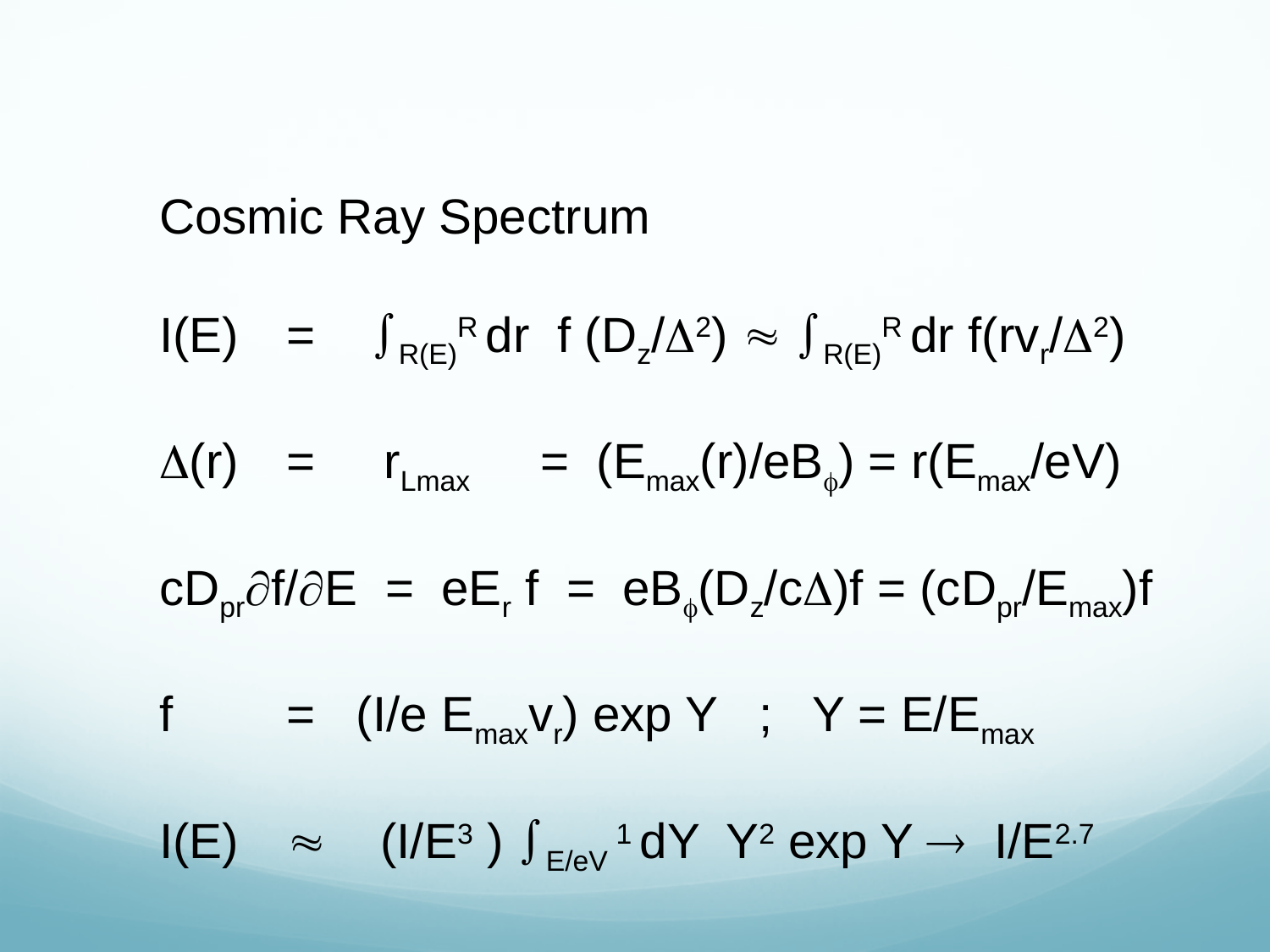

Cosmic Ray Spectrum

I(E)	=    ∫R(E)R dr  f (Dz/Δ2) ≈ ∫R(E)R dr f(rvr/Δ2)

Δ(r)  	=     rLmax 	=  (Emax(r)/eBφ) = r(Emax/eV)

cDpr∂f/∂E  =  eEr f  =  eBφ(Dz/cΔ)f = (cDpr/Emax)f

f	=   (I/e Emaxvr) exp Y   ;   Y = E/Emax

I(E)	≈    (I/E3 ) ∫E/eV 1 dY  Y2 exp Y →  I/E2.7